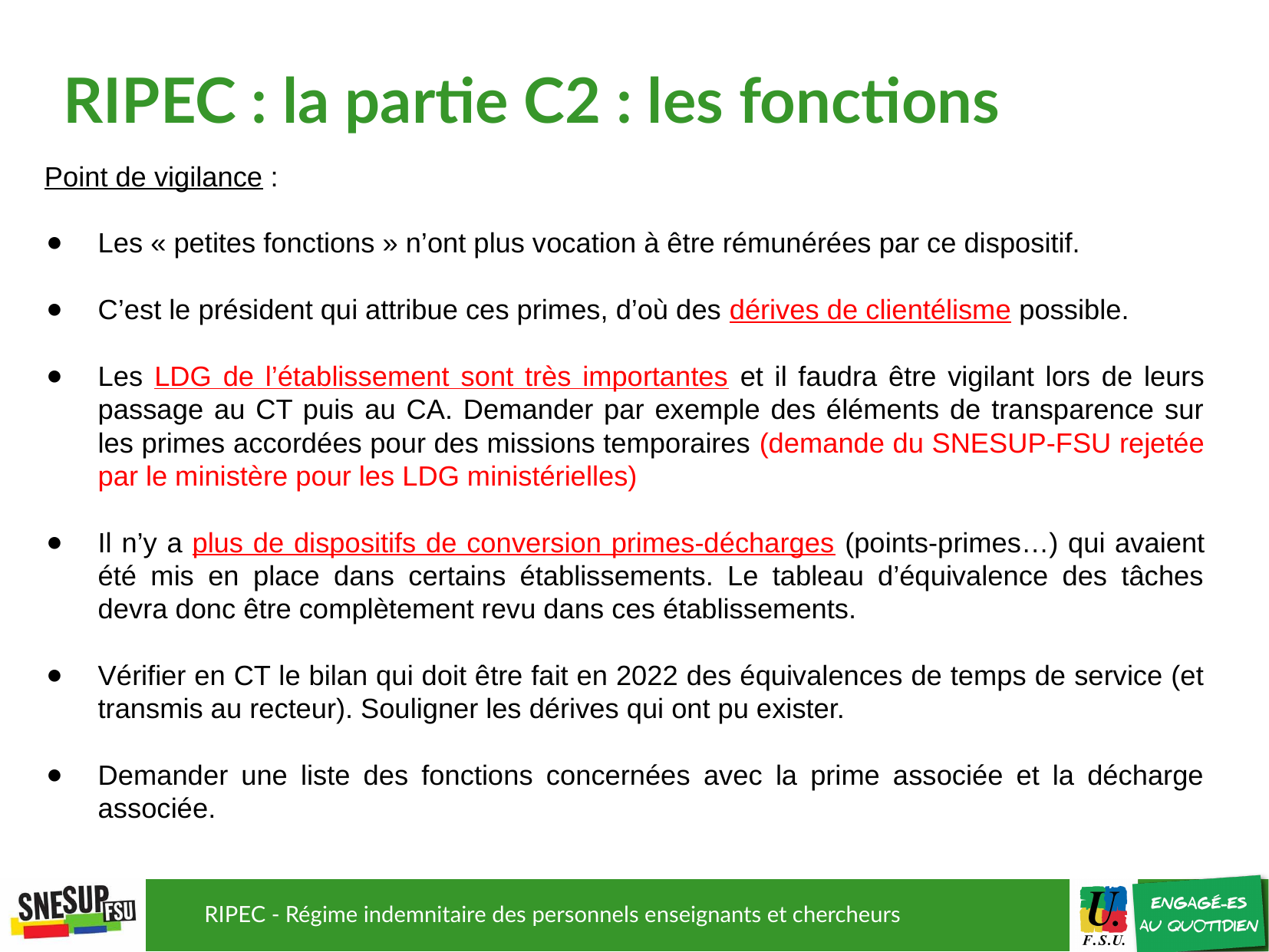

# RIPEC : la partie C2 : les fonctions

Point de vigilance :

Les « petites fonctions » n’ont plus vocation à être rémunérées par ce dispositif.

C’est le président qui attribue ces primes, d’où des dérives de clientélisme possible.

Les LDG de l’établissement sont très importantes et il faudra être vigilant lors de leurs passage au CT puis au CA. Demander par exemple des éléments de transparence sur les primes accordées pour des missions temporaires (demande du SNESUP-FSU rejetée par le ministère pour les LDG ministérielles)

Il n’y a plus de dispositifs de conversion primes-décharges (points-primes…) qui avaient été mis en place dans certains établissements. Le tableau d’équivalence des tâches devra donc être complètement revu dans ces établissements.

Vérifier en CT le bilan qui doit être fait en 2022 des équivalences de temps de service (et transmis au recteur). Souligner les dérives qui ont pu exister.

Demander une liste des fonctions concernées avec la prime associée et la décharge associée.